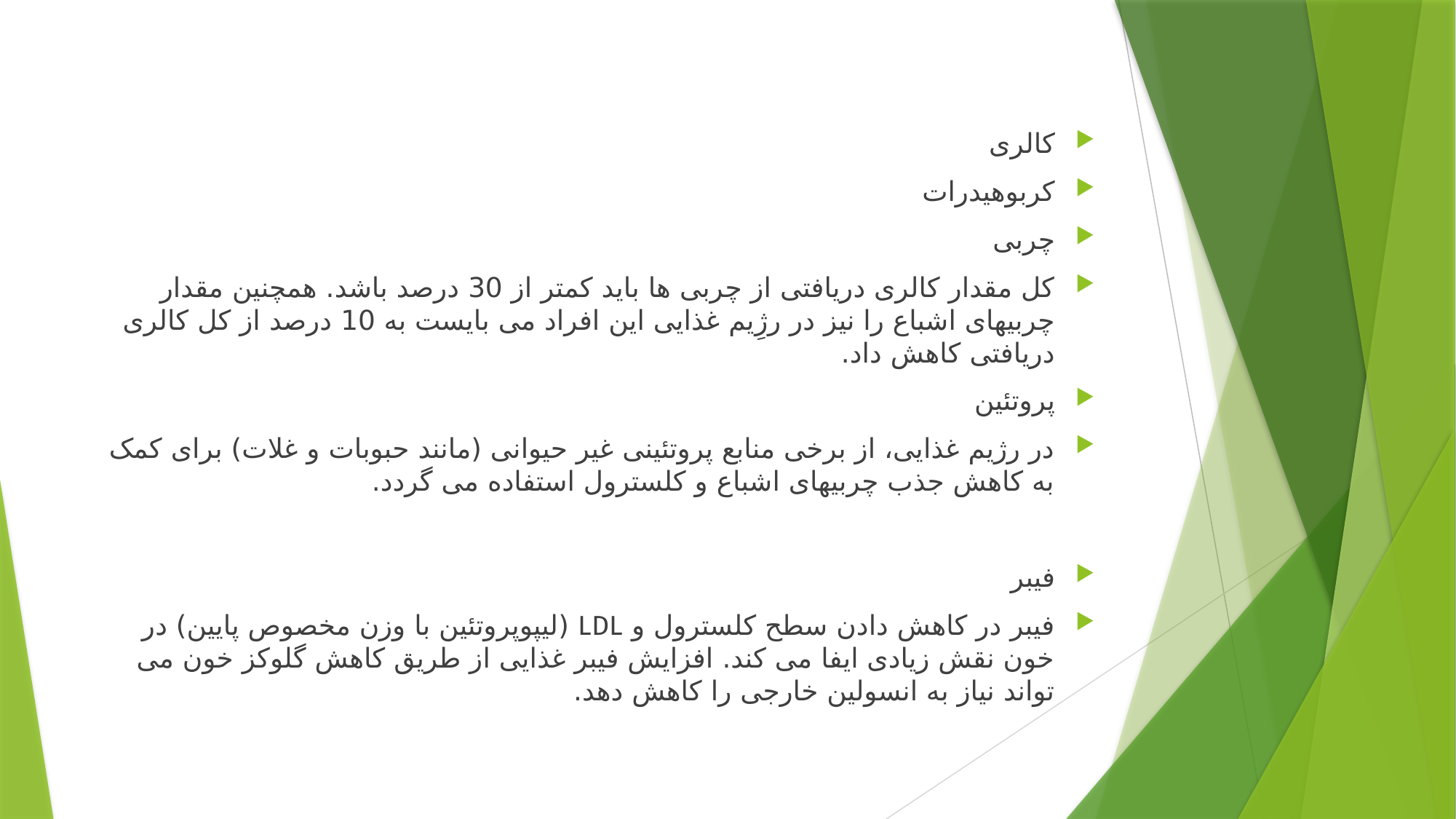

#
کالری
کربوهیدرات
چربی
کل مقدار کالری دریافتی از چربی ها باید کمتر از 30 درصد باشد. همچنین مقدار چربیهای اشباع را نیز در رژِیم غذایی این افراد می بایست به 10 درصد از کل کالری دریافتی کاهش داد.
پروتئین
در رژیم غذایی، از برخی منابع پروتئینی غیر حیوانی (مانند حبوبات و غلات) برای کمک به کاهش جذب چربیهای اشباع و کلسترول استفاده می گردد.

فیبر
فیبر در کاهش دادن سطح کلسترول و LDL (لیپوپروتئین با وزن مخصوص پایین) در خون نقش زیادی ایفا می کند. افزایش فیبر غذایی از طریق کاهش گلوکز خون می تواند نیاز به انسولین خارجی را کاهش دهد.